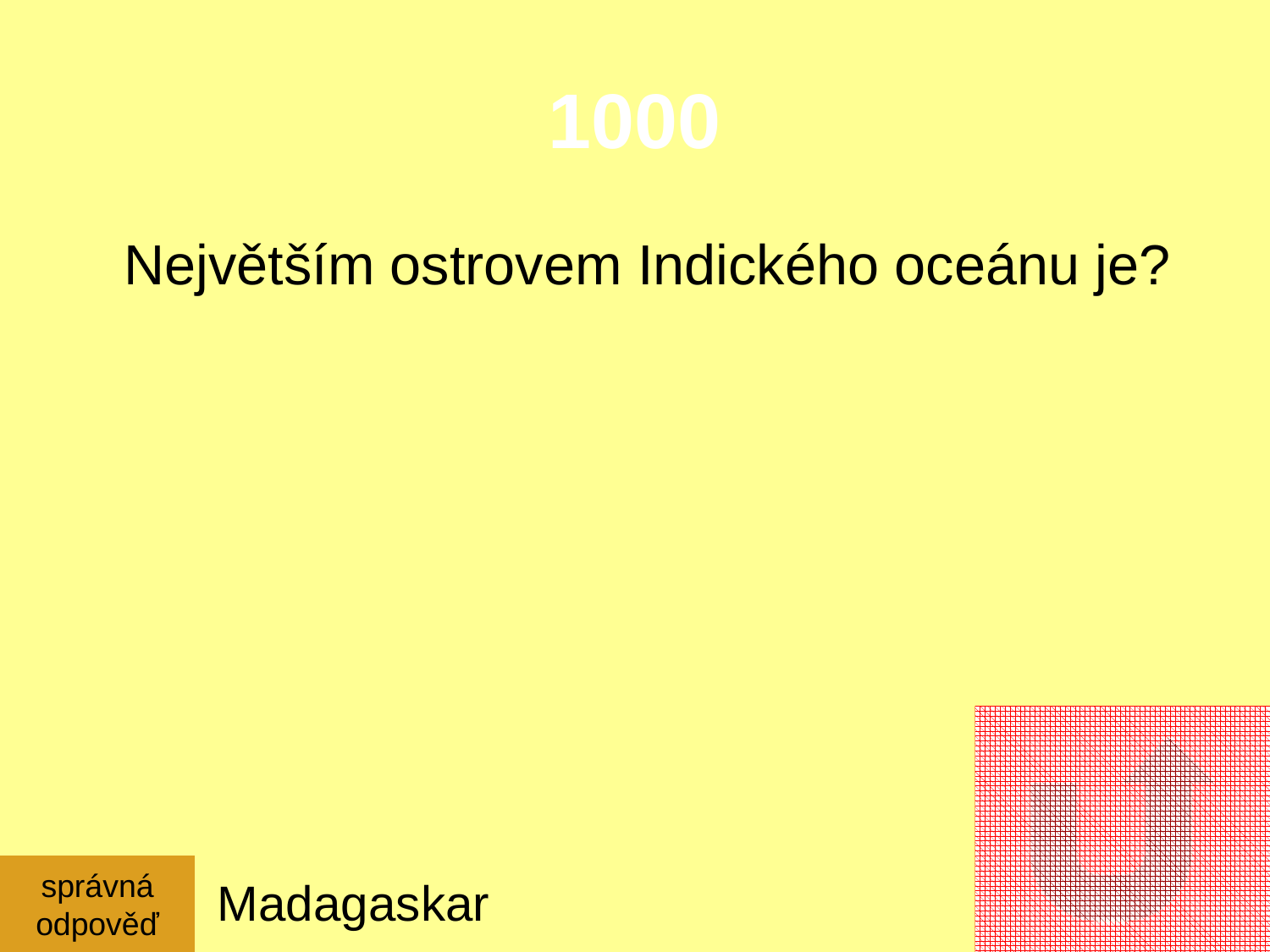

# 1000
	Největším ostrovem Indického oceánu je?

správná
odpověď
Madagaskar